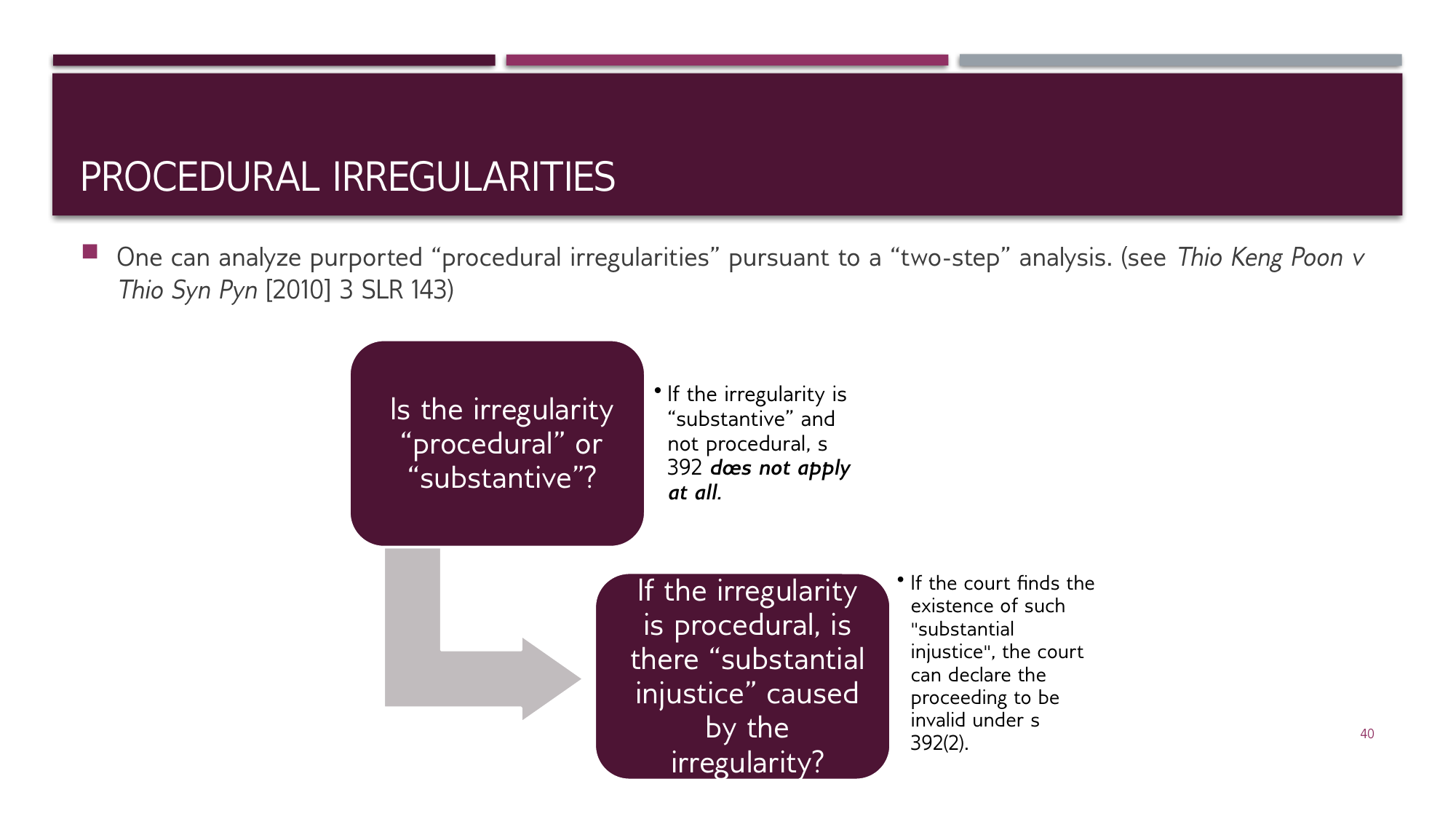

# Procedural irregularities
One can analyze purported “procedural irregularities” pursuant to a “two-step” analysis. (see Thio Keng Poon v Thio Syn Pyn [2010] 3 SLR 143)
Is the irregularity “procedural” or “substantive”?
If the irregularity is “substantive” and not procedural, s 392 does not apply at all.
If the irregularity is procedural, is there “substantial injustice” caused by the irregularity?
If the court finds the existence of such "substantial injustice", the court can declare the proceeding to be invalid under s 392(2).

40